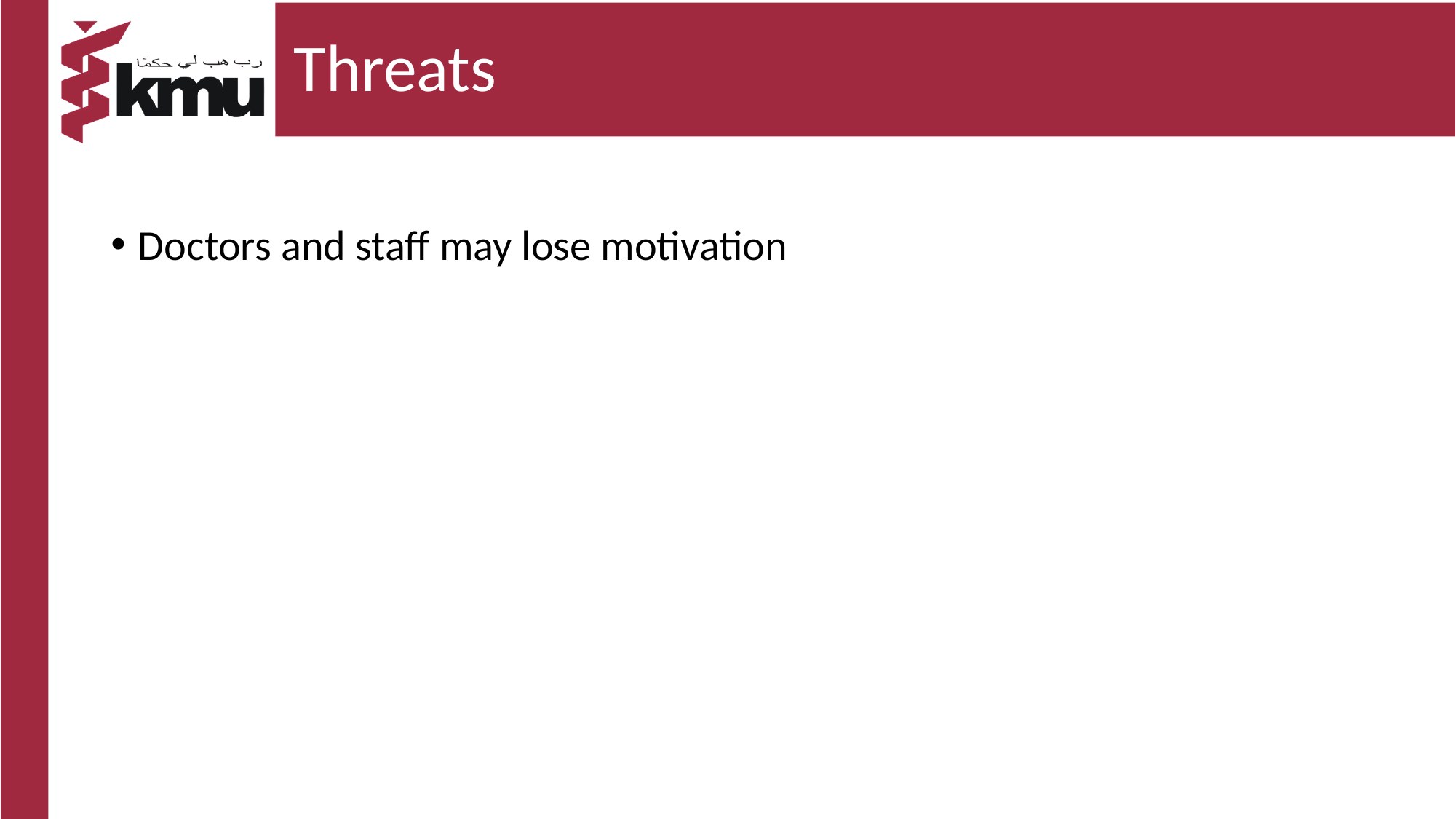

# Threats
Doctors and staff may lose motivation